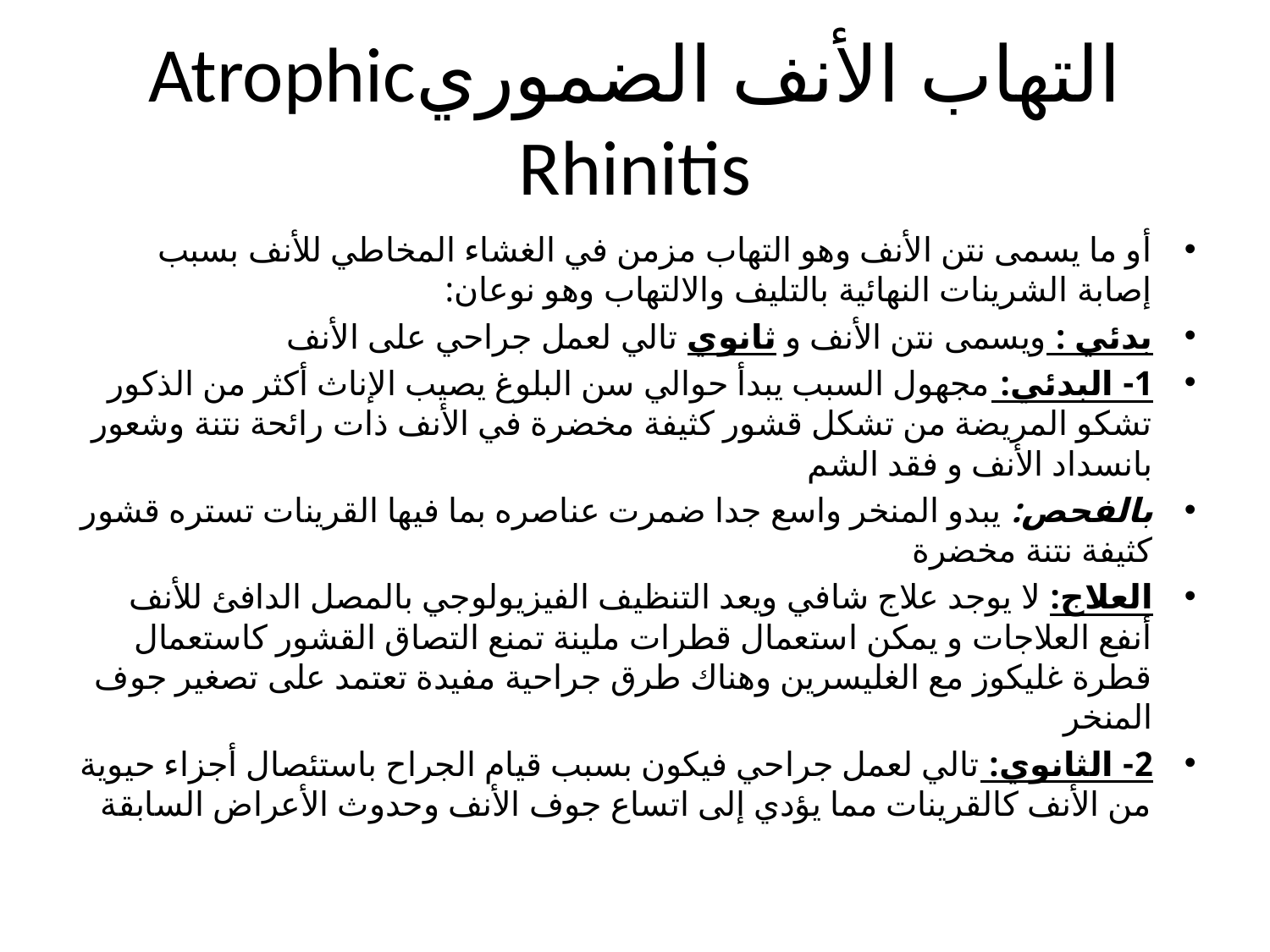

# التهاب الأنف الضموريAtrophic Rhinitis
أو ما يسمى نتن الأنف وهو التهاب مزمن في الغشاء المخاطي للأنف بسبب إصابة الشرينات النهائية بالتليف والالتهاب وهو نوعان:
بدئي : ويسمى نتن الأنف و ثانوي تالي لعمل جراحي على الأنف
1- البدئي: مجهول السبب يبدأ حوالي سن البلوغ يصيب الإناث أكثر من الذكور تشكو المريضة من تشكل قشور كثيفة مخضرة في الأنف ذات رائحة نتنة وشعور بانسداد الأنف و فقد الشم
بالفحص: يبدو المنخر واسع جدا ضمرت عناصره بما فيها القرينات تستره قشور كثيفة نتنة مخضرة
العلاج: لا يوجد علاج شافي ويعد التنظيف الفيزيولوجي بالمصل الدافئ للأنف أنفع العلاجات و يمكن استعمال قطرات ملينة تمنع التصاق القشور كاستعمال قطرة غليكوز مع الغليسرين وهناك طرق جراحية مفيدة تعتمد على تصغير جوف المنخر
2- الثانوي: تالي لعمل جراحي فيكون بسبب قيام الجراح باستئصال أجزاء حيوية من الأنف كالقرينات مما يؤدي إلى اتساع جوف الأنف وحدوث الأعراض السابقة